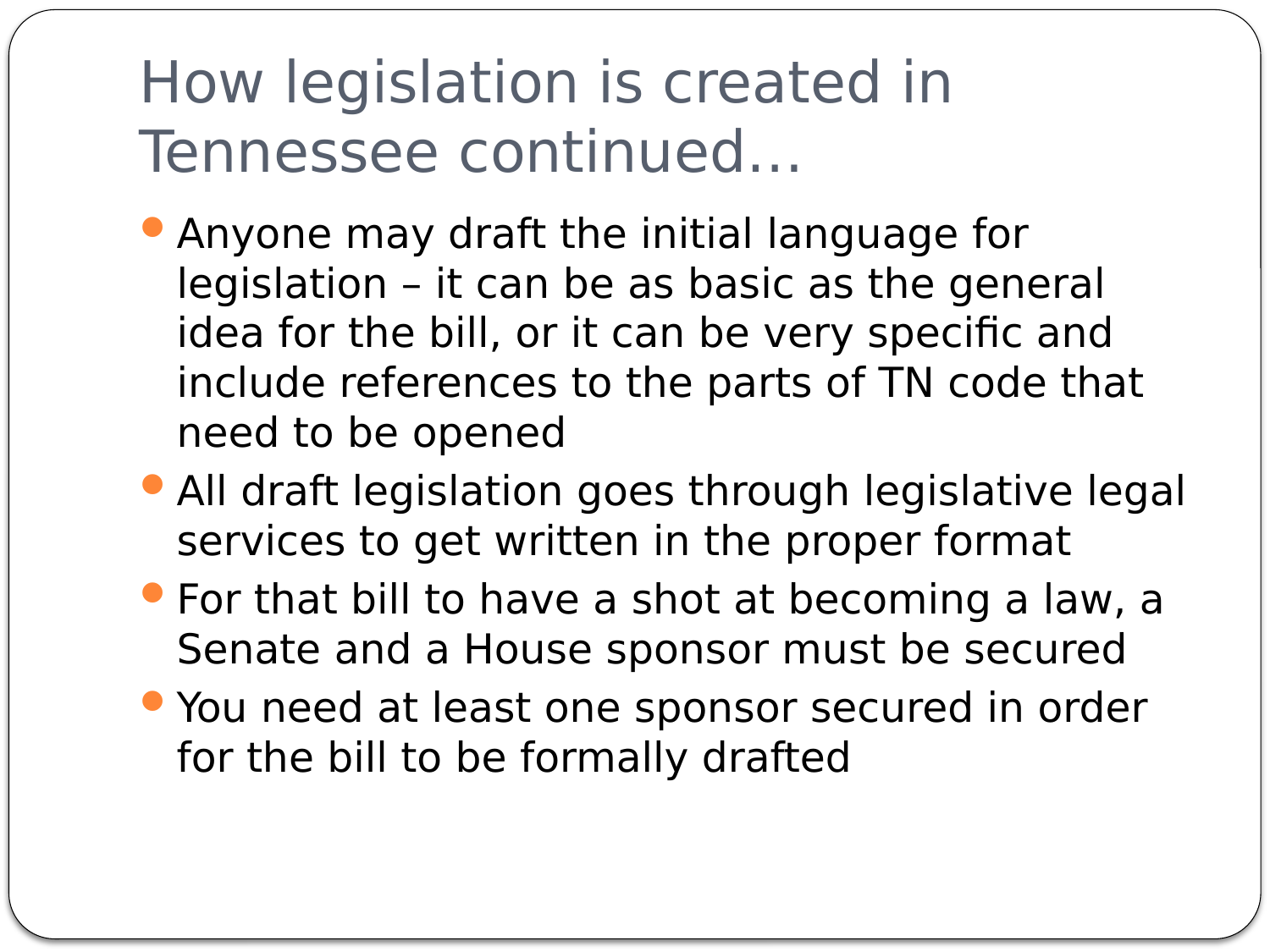

# How legislation is created in Tennessee continued…
Anyone may draft the initial language for legislation – it can be as basic as the general idea for the bill, or it can be very specific and include references to the parts of TN code that need to be opened
All draft legislation goes through legislative legal services to get written in the proper format
For that bill to have a shot at becoming a law, a Senate and a House sponsor must be secured
You need at least one sponsor secured in order for the bill to be formally drafted